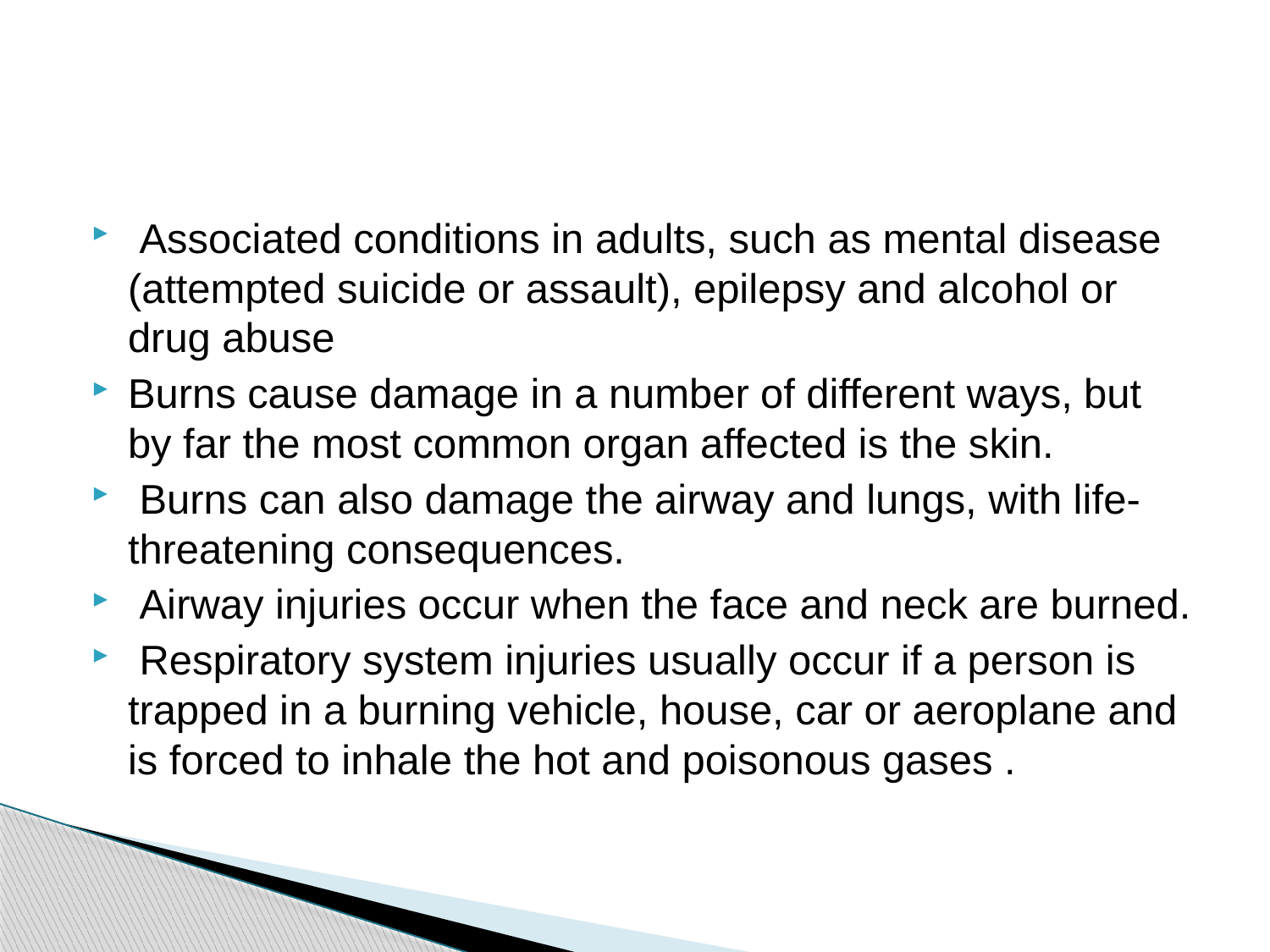

#
 Associated conditions in adults, such as mental disease (attempted suicide or assault), epilepsy and alcohol or drug abuse
Burns cause damage in a number of different ways, but by far the most common organ affected is the skin.
 Burns can also damage the airway and lungs, with life-threatening consequences.
 Airway injuries occur when the face and neck are burned.
 Respiratory system injuries usually occur if a person is trapped in a burning vehicle, house, car or aeroplane and is forced to inhale the hot and poisonous gases .